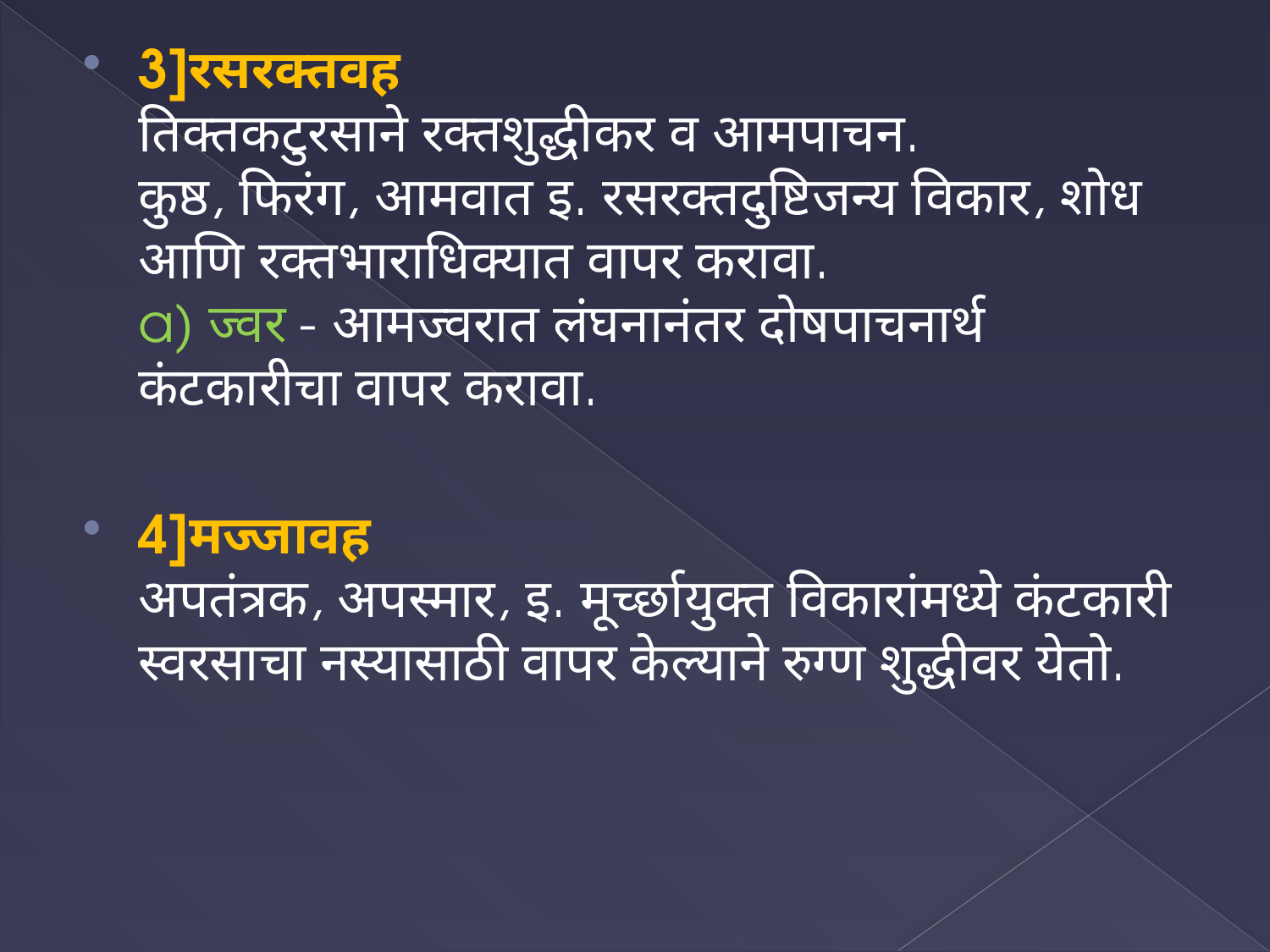

3]रसरक्तवह
तिक्तकटुरसाने रक्तशुद्धीकर व आमपाचन.
कुष्ठ, फिरंग, आमवात इ. रसरक्तदुष्टिजन्य विकार, शोध आणि रक्तभाराधिक्यात वापर करावा.
a) ज्वर - आमज्वरात लंघनानंतर दोषपाचनार्थ कंटकारीचा वापर करावा.

4]मज्जावह
अपतंत्रक, अपस्मार, इ. मूर्च्छायुक्त विकारांमध्ये कंटकारी स्वरसाचा नस्यासाठी वापर केल्याने रुग्ण शुद्धीवर येतो.
#